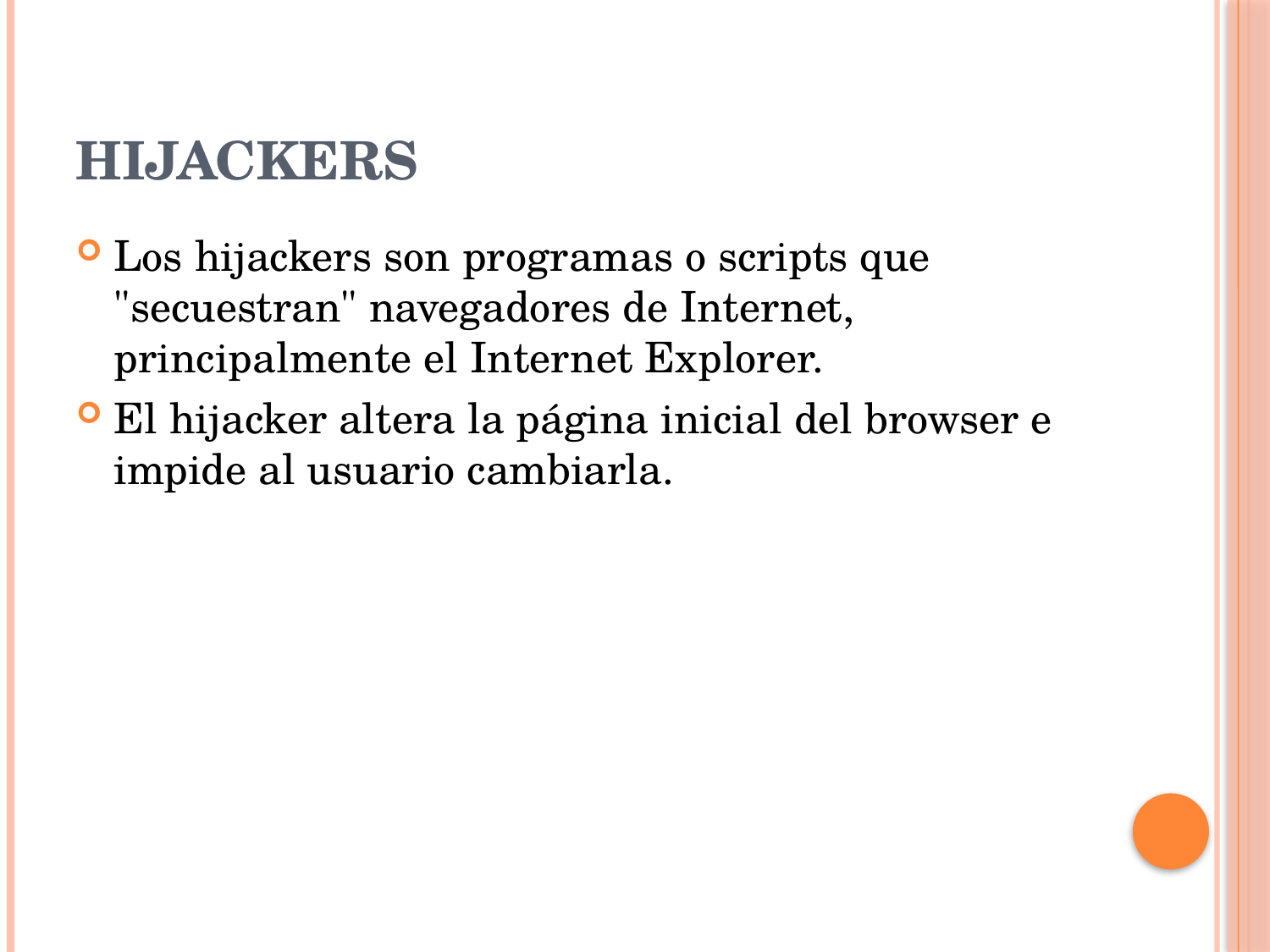

# Hijackers
Los hijackers son programas o scripts que "secuestran" navegadores de Internet, principalmente el Internet Explorer.
El hijacker altera la página inicial del browser e impide al usuario cambiarla.